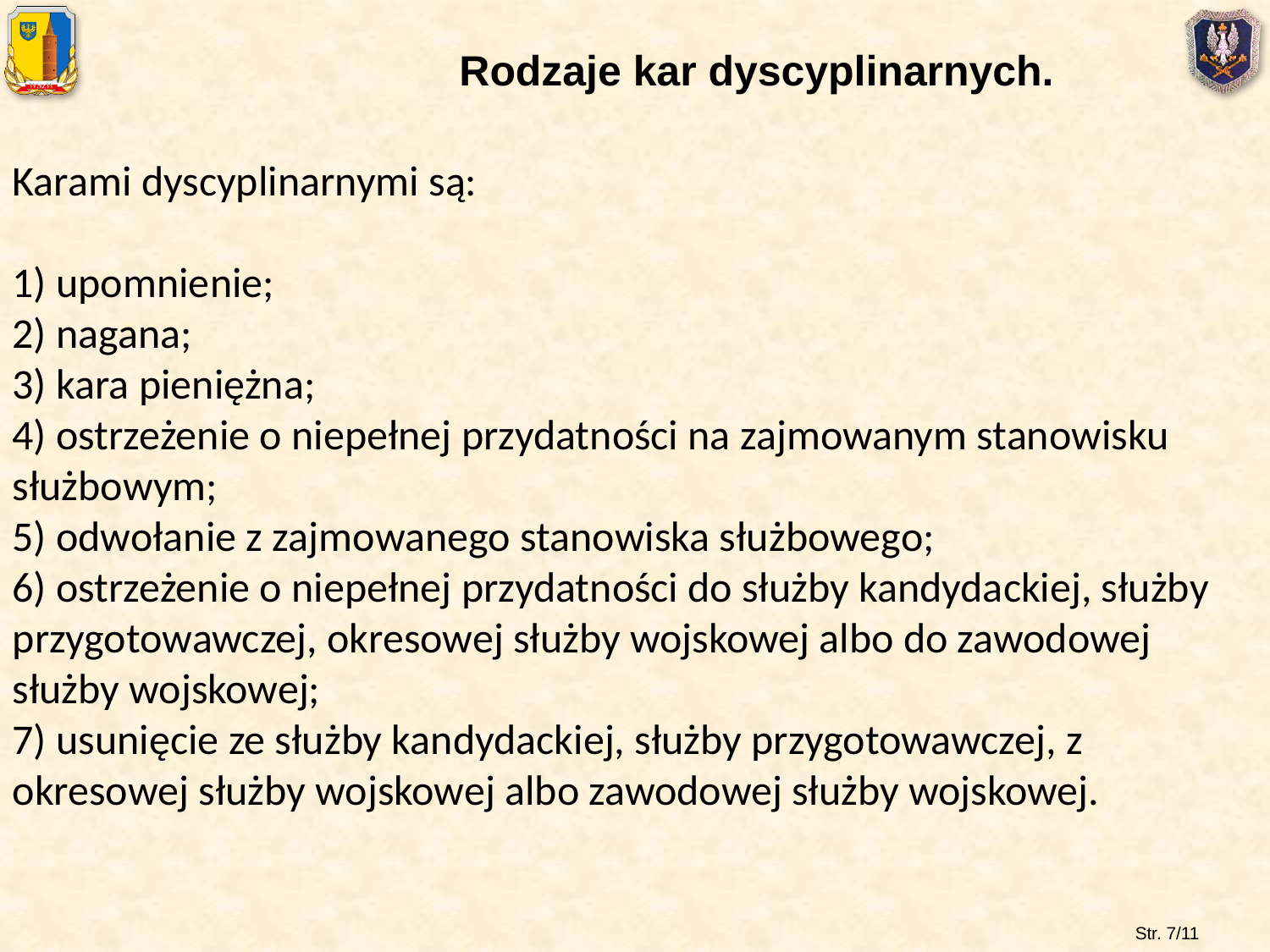

Rodzaje kar dyscyplinarnych.
Karami dyscyplinarnymi są:

1) upomnienie;
2) nagana;
3) kara pieniężna;
4) ostrzeżenie o niepełnej przydatności na zajmowanym stanowisku służbowym;
5) odwołanie z zajmowanego stanowiska służbowego;
6) ostrzeżenie o niepełnej przydatności do służby kandydackiej, służby przygotowawczej, okresowej służby wojskowej albo do zawodowej służby wojskowej;
7) usunięcie ze służby kandydackiej, służby przygotowawczej, z okresowej służby wojskowej albo zawodowej służby wojskowej.